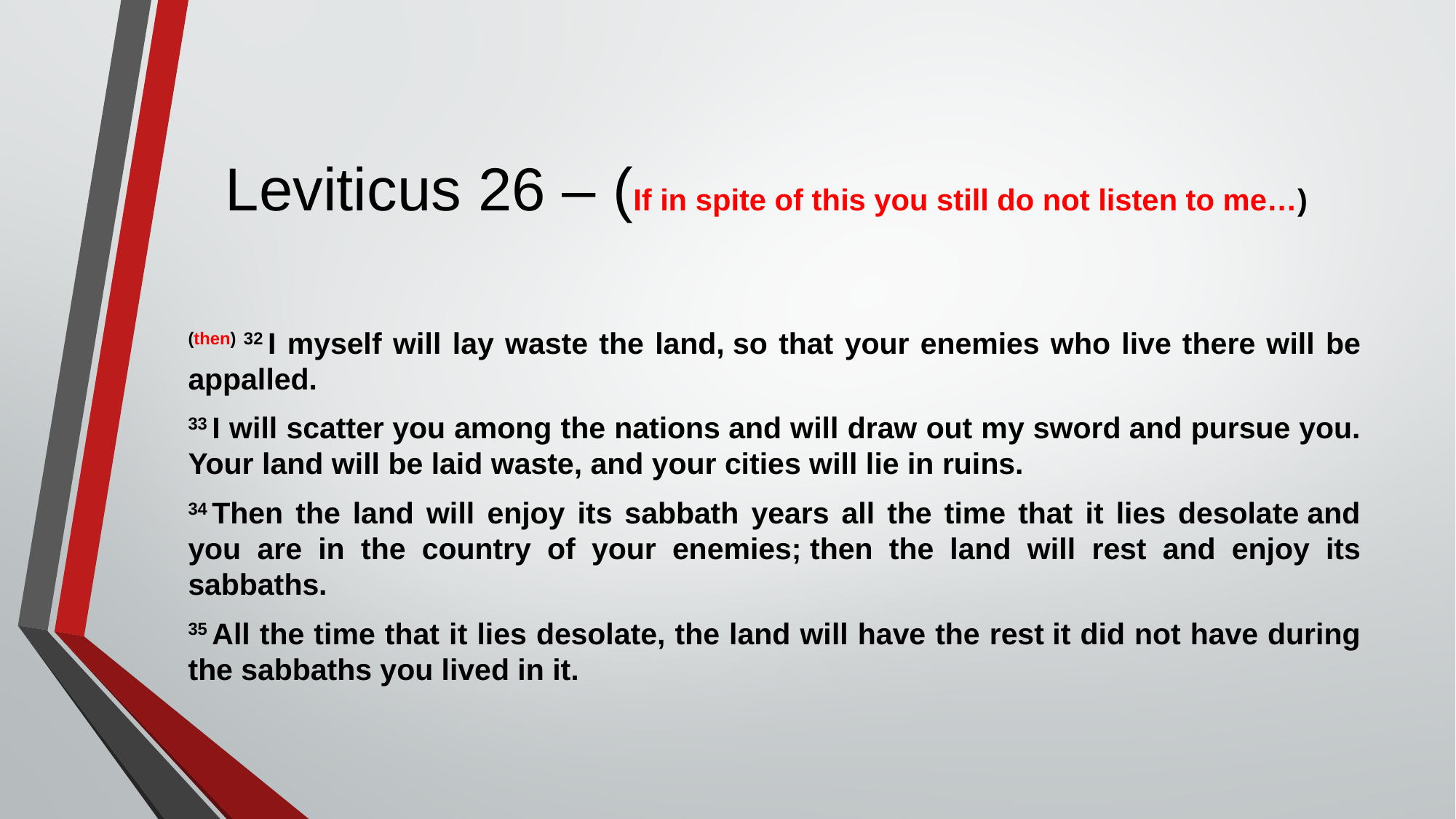

# Leviticus 26 – (If in spite of this you still do not listen to me…)
(then) 32 I myself will lay waste the land, so that your enemies who live there will be appalled.
33 I will scatter you among the nations and will draw out my sword and pursue you. Your land will be laid waste, and your cities will lie in ruins.
34 Then the land will enjoy its sabbath years all the time that it lies desolate and you are in the country of your enemies; then the land will rest and enjoy its sabbaths.
35 All the time that it lies desolate, the land will have the rest it did not have during the sabbaths you lived in it.